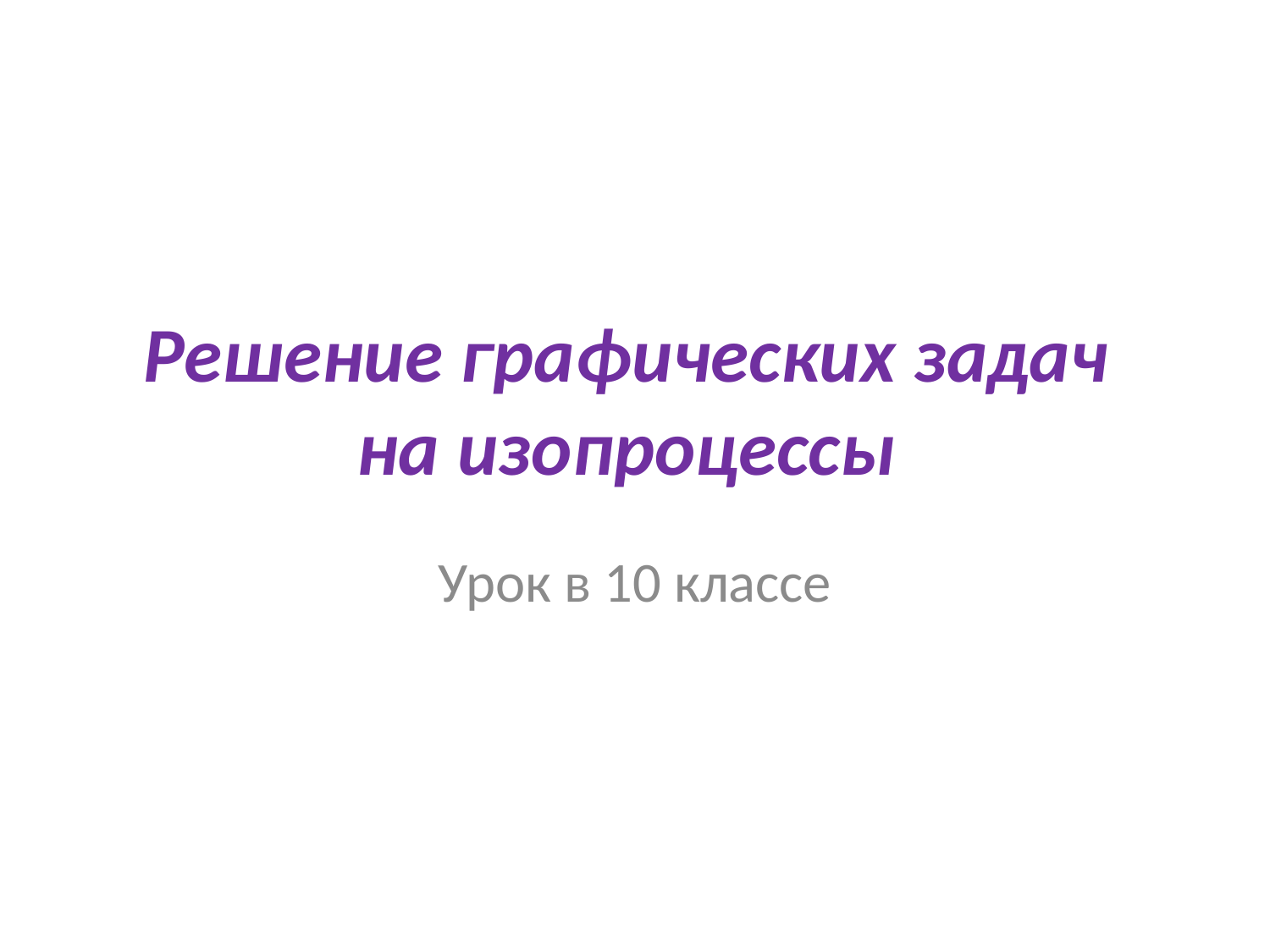

# Решение графических задач на изопроцессы
Урок в 10 классе